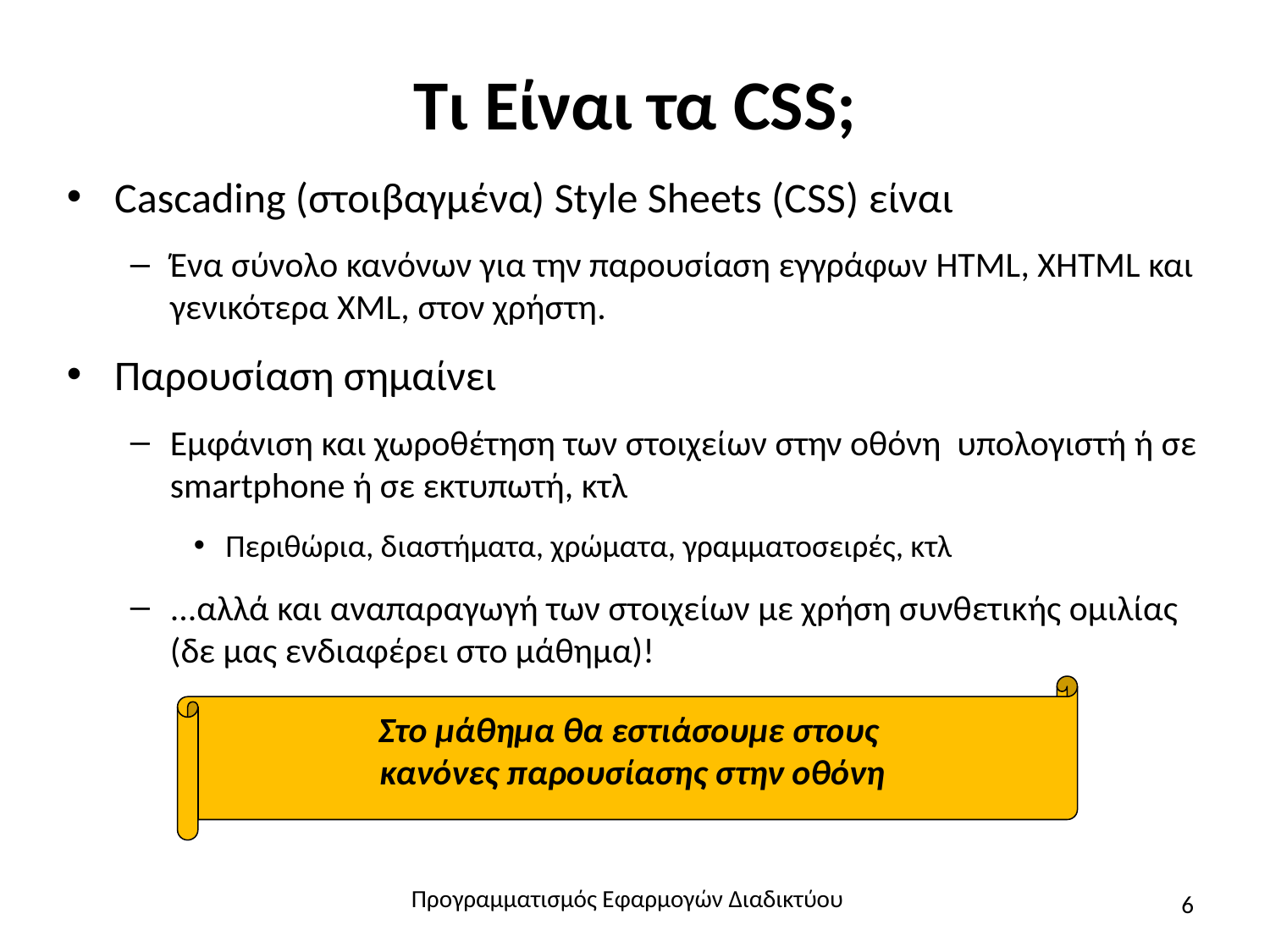

# Τι Eίναι τα CSS;
Cascading (στοιβαγμένα) Style Sheets (CSS) είναι
Ένα σύνολο κανόνων για την παρουσίαση εγγράφων HTML, XHTML και γενικότερα XML, στον χρήστη.
Παρουσίαση σημαίνει
Εμφάνιση και χωροθέτηση των στοιχείων στην οθόνη  υπολογιστή ή σε smartphone ή σε εκτυπωτή, κτλ
Περιθώρια, διαστήματα, χρώματα, γραμματοσειρές, κτλ
...αλλά και αναπαραγωγή των στοιχείων με χρήση συνθετικής ομιλίας (δε μας ενδιαφέρει στο μάθημα)!
Στο μάθημα θα εστιάσουμε στους
κανόνες παρουσίασης στην οθόνη

Προγραμματισμός Εφαρμογών Διαδικτύου
6